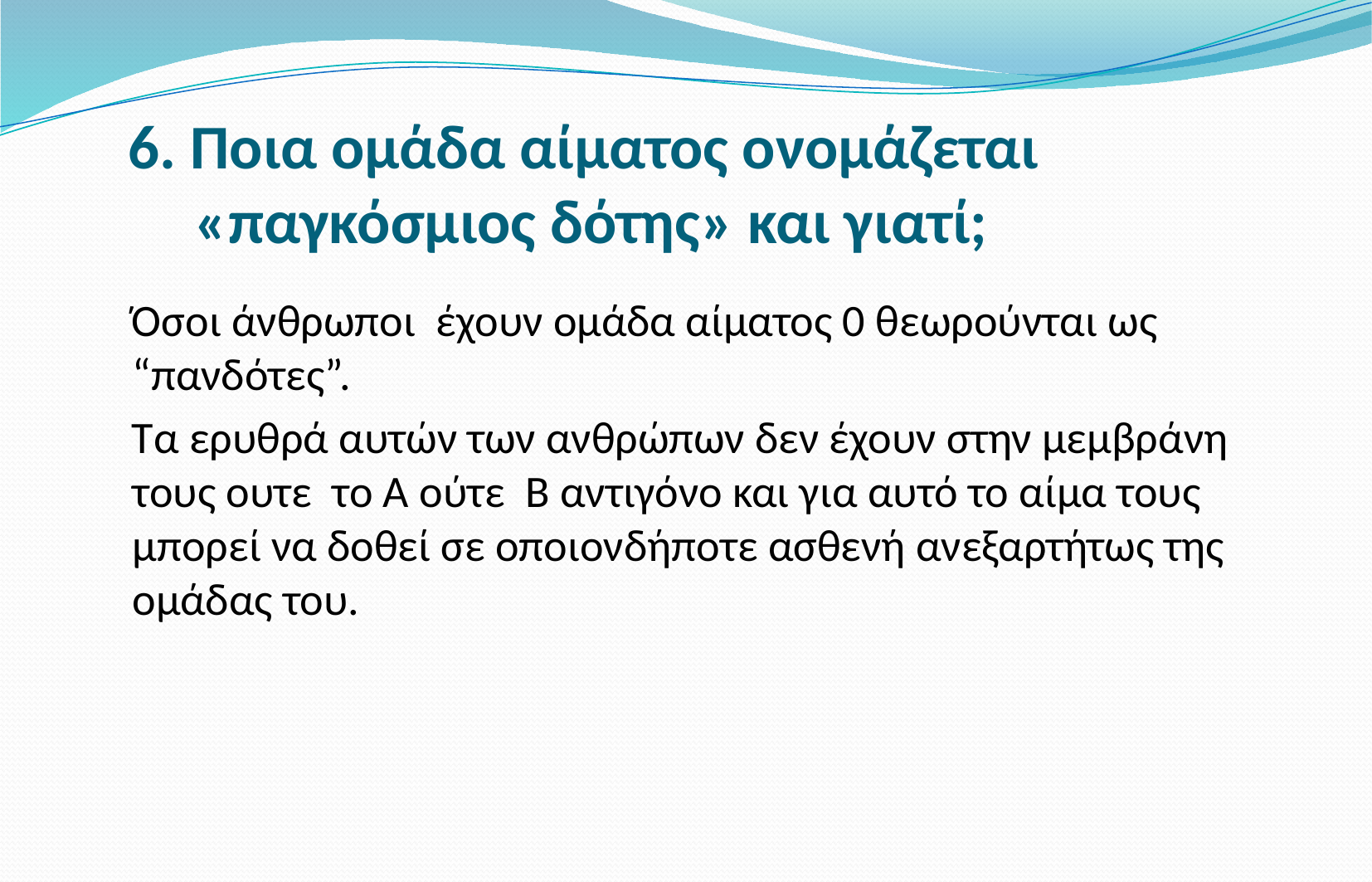

# 6. Ποια ομάδα αίματος ονομάζεται «παγκόσμιος δότης» και γιατί;
Όσοι άνθρωποι  έχουν ομάδα αίματος 0 θεωρούνται ως “πανδότες”.
Τα ερυθρά αυτών των ανθρώπων δεν έχουν στην μεμβράνη τους ουτε  το Α ούτε  Β αντιγόνο και για αυτό το αίμα τους μπορεί να δοθεί σε οποιονδήποτε ασθενή ανεξαρτήτως της ομάδας του.